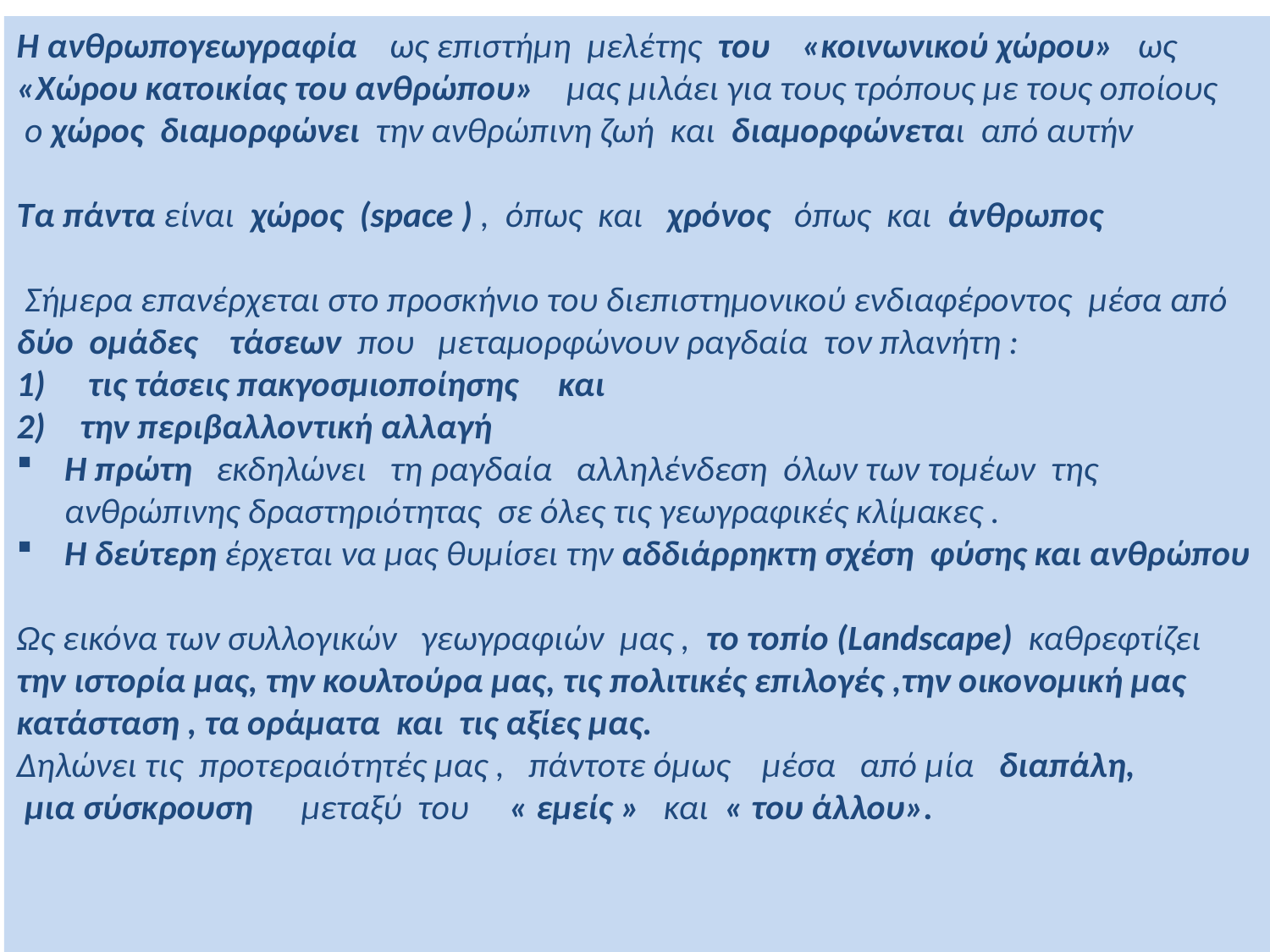

Η ανθρωπογεωγραφία    ως επιστήμη  μελέτης  του    «κοινωνικού χώρου»   ως
«Χώρου κατοικίας του ανθρώπου»    μας μιλάει για τους τρόπους με τους οποίους
 ο χώρος  διαμορφώνει  την ανθρώπινη ζωή  και  διαμορφώνεται  από αυτήν

Τα πάντα είναι  χώρος  (space ) ,  όπως  και   χρόνος   όπως  και  άνθρωπος

 Σήμερα επανέρχεται στο προσκήνιο του διεπιστημονικού ενδιαφέροντος  μέσα από δύο  ομάδες    τάσεων  που   μεταμορφώνουν ραγδαία  τον πλανήτη :
 τις τάσεις πακγοσμιοποίησης     και
την περιβαλλοντική αλλαγή
Η πρώτη   εκδηλώνει   τη ραγδαία   αλληλένδεση  όλων των τομέων  της ανθρώπινης δραστηριότητας  σε όλες τις γεωγραφικές κλίμακες .
Η δεύτερη έρχεται να μας θυμίσει την αδδιάρρηκτη σχέση  φύσης και ανθρώπου

Ως εικόνα των συλλογικών   γεωγραφιών  μας ,  το τοπίο (Landscape)  καθρεφτίζει
την ιστορία μας, την κουλτούρα μας, τις πολιτικές επιλογές ,την οικονομική μας κατάσταση , τα οράματα  και  τις αξίες μας.
Δηλώνει τις  προτεραιότητές μας ,   πάντοτε όμως    μέσα   από μία   διαπάλη,
 μια σύσκρουση      μεταξύ  του     « εμείς »   και  « του άλλου».

ηη